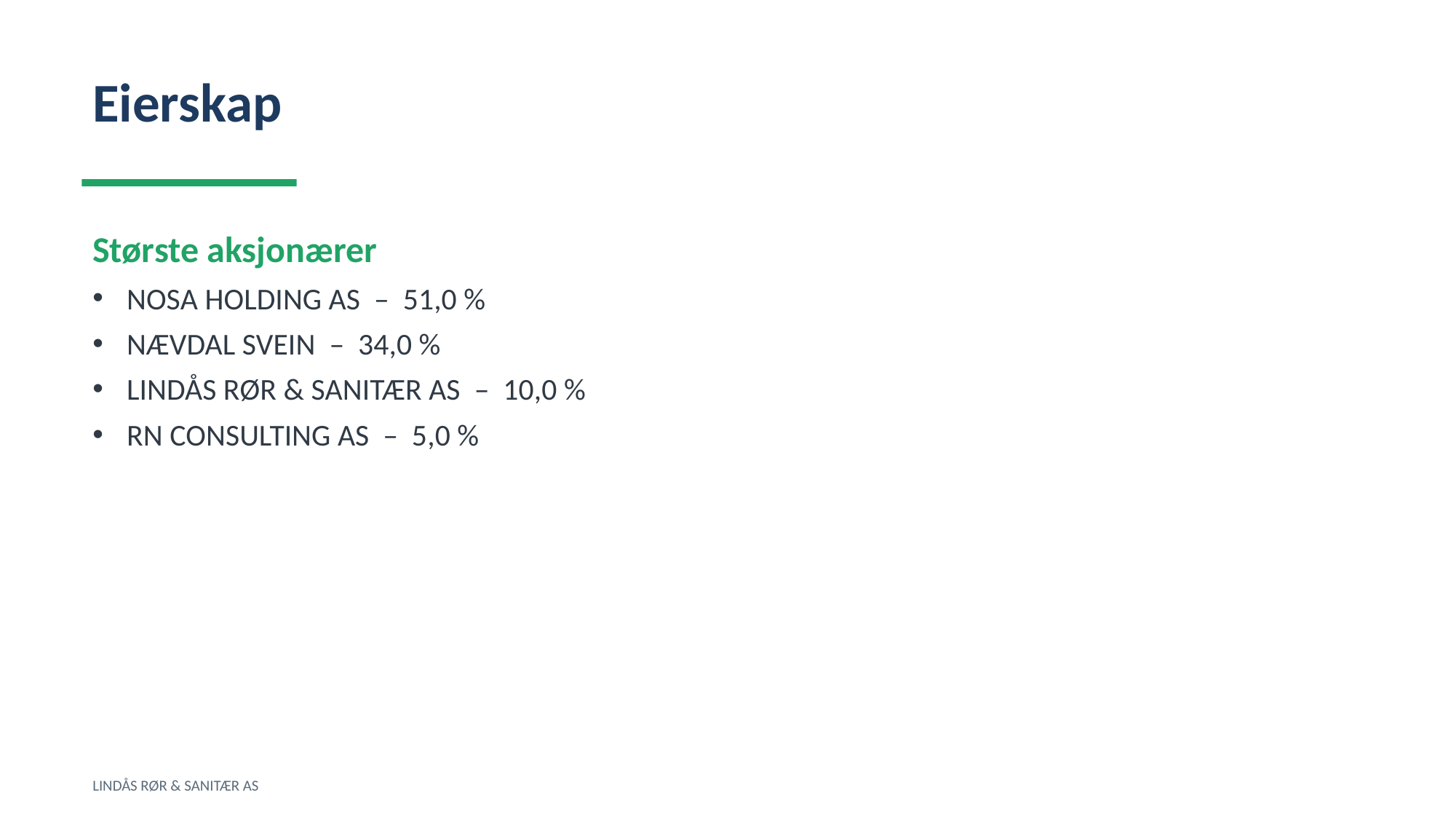

Eierskap

Største aksjonærer
NOSA HOLDING AS  –  51,0 %
NÆVDAL SVEIN  –  34,0 %
LINDÅS RØR & SANITÆR AS  –  10,0 %
RN CONSULTING AS  –  5,0 %
LINDÅS RØR & SANITÆR AS